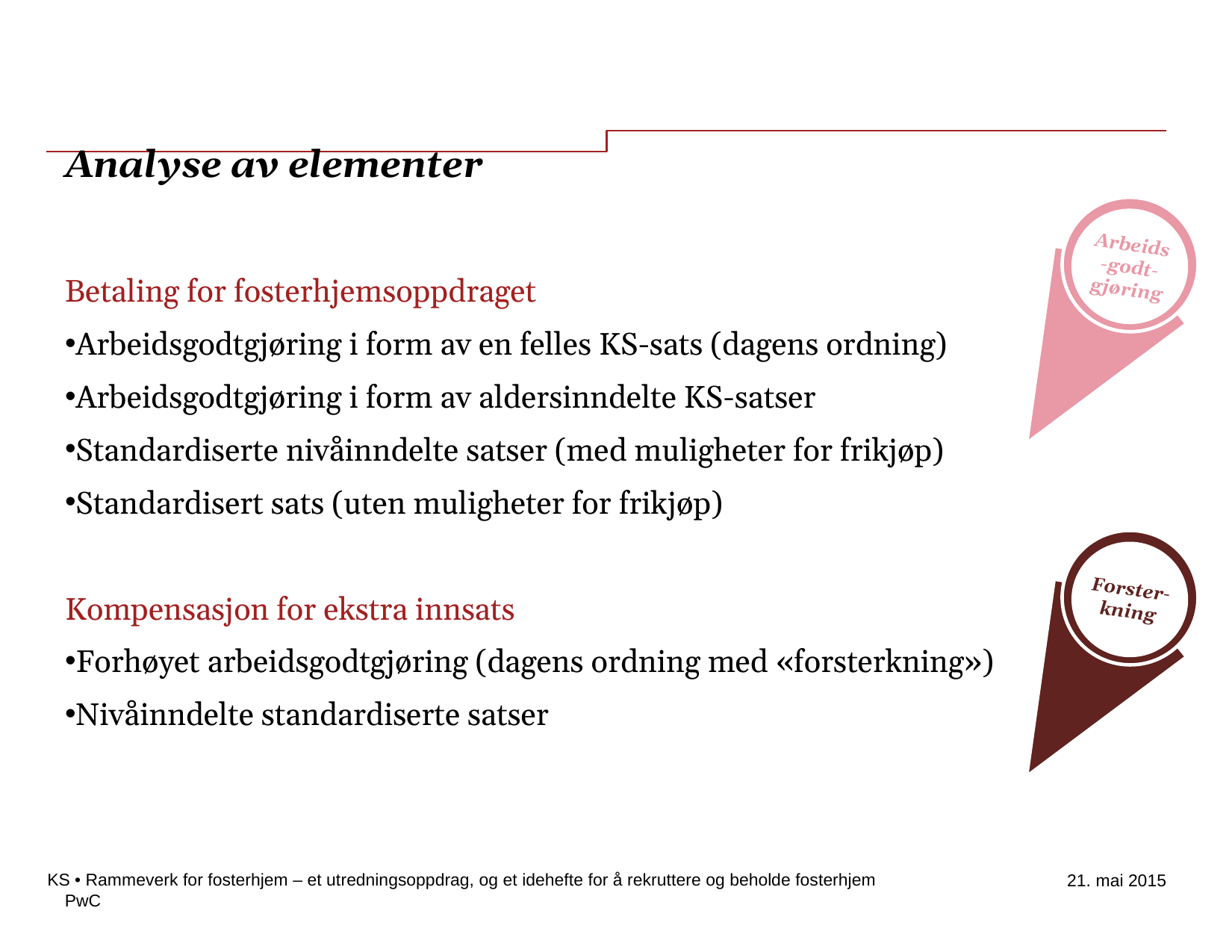

–
# Analyse av elementer

Arbeids-godt-gjøring

Betaling for fosterhjemsoppdraget
Arbeidsgodtgjøring i form av en felles KS-sats (dagens ordning)
Arbeidsgodtgjøring i form av aldersinndelte KS-satser
Standardiserte nivåinndelte satser (med muligheter for frikjøp)
Standardisert sats (uten muligheter for frikjøp)

Kompensasjon for ekstra innsats
Forhøyet arbeidsgodtgjøring (dagens ordning med «forsterkning»)
Nivåinndelte standardiserte satser

Forster-kning

KS • Rammeverk for fosterhjem – et utredningsoppdrag, og et idehefte for å rekruttere og beholde fosterhjem